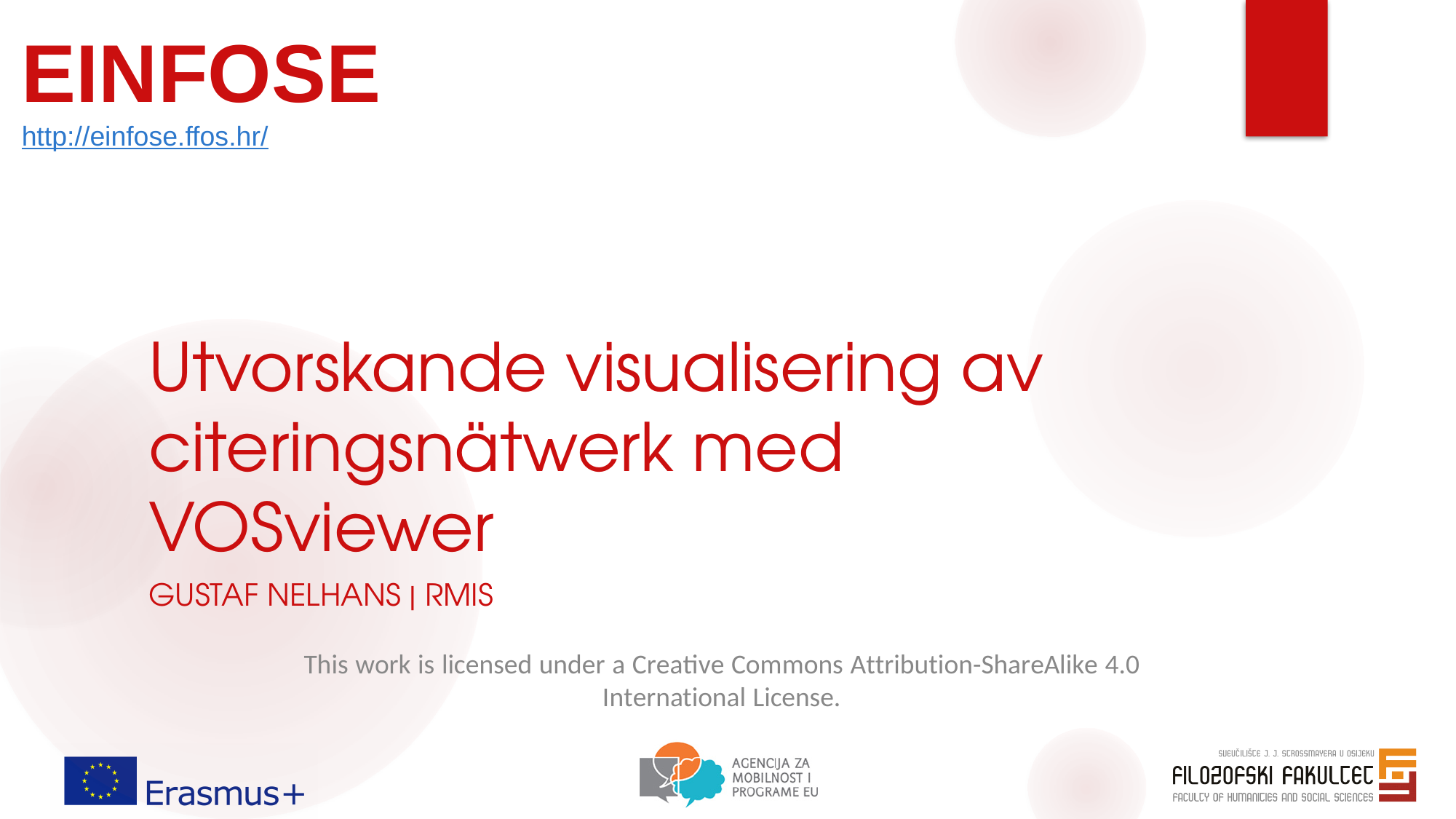

EINFOSE
http://einfose.ffos.hr/
# Utvorskande visualisering av citeringsnätwerk med VOSviewer
Gustaf Nelhans | RMIS
This work is licensed under a Creative Commons Attribution-ShareAlike 4.0 International License.